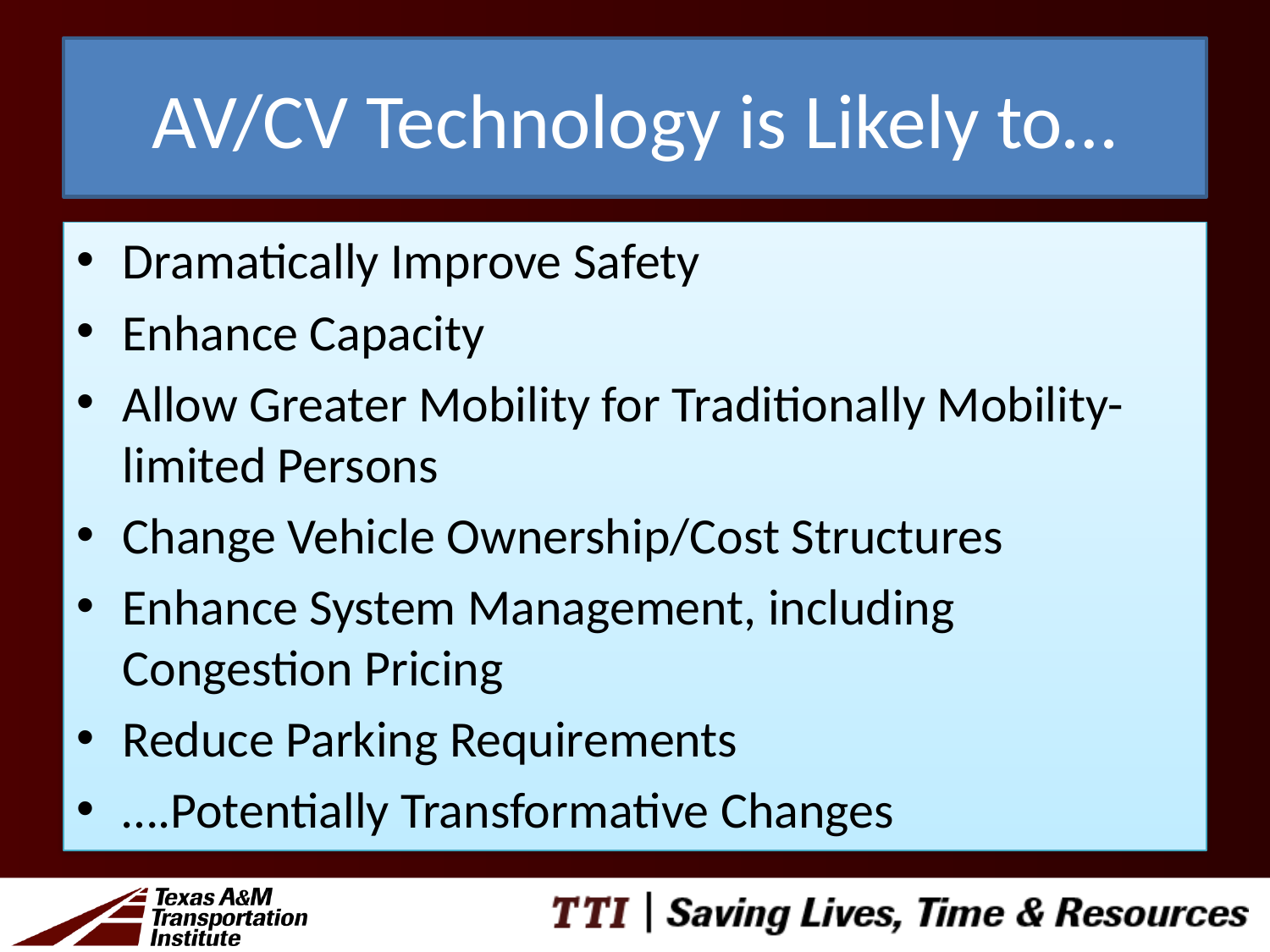

# AV/CV Technology is Likely to…
Dramatically Improve Safety
Enhance Capacity
Allow Greater Mobility for Traditionally Mobility-limited Persons
Change Vehicle Ownership/Cost Structures
Enhance System Management, including Congestion Pricing
Reduce Parking Requirements
….Potentially Transformative Changes